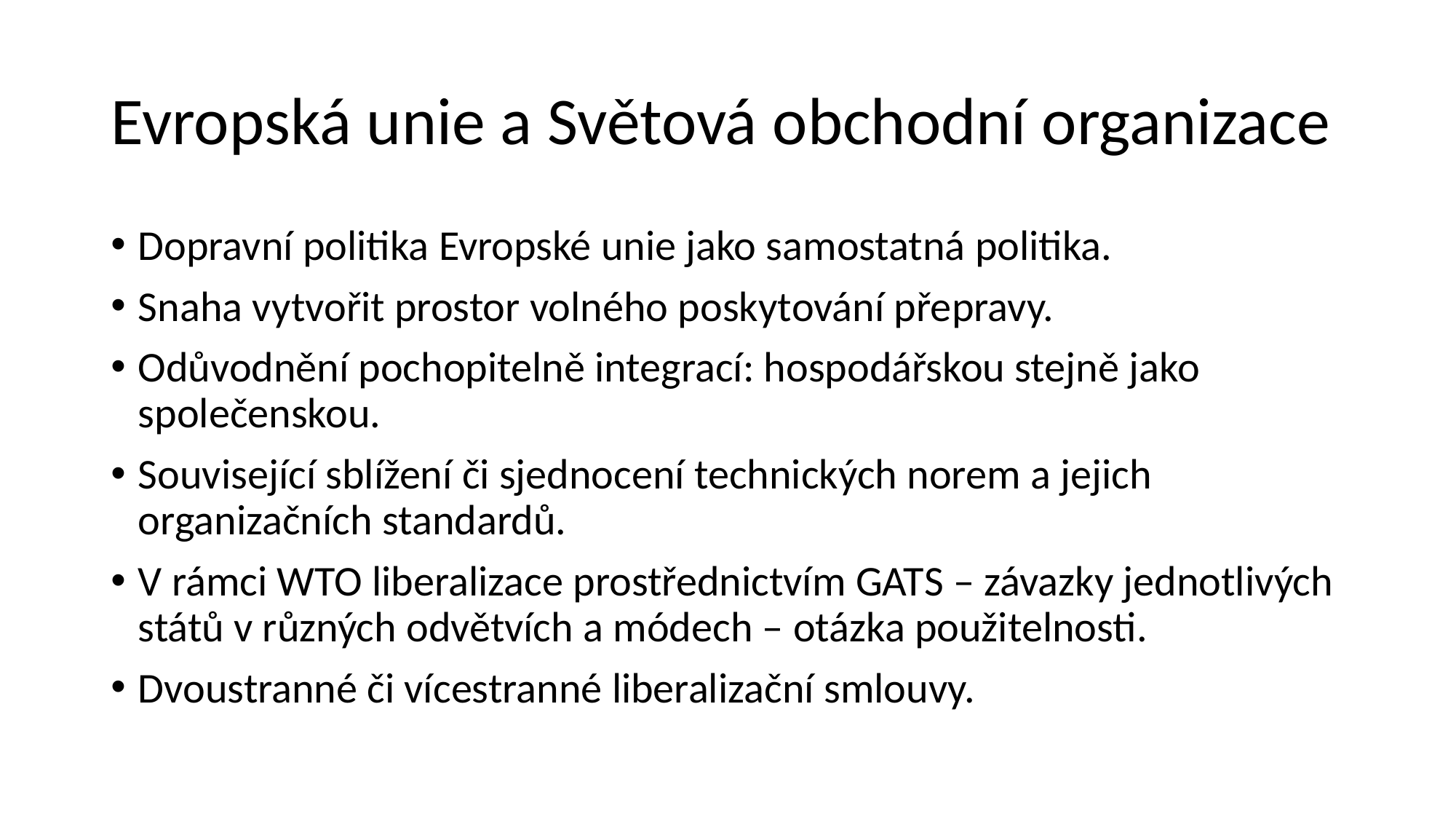

# Evropská unie a Světová obchodní organizace
Dopravní politika Evropské unie jako samostatná politika.
Snaha vytvořit prostor volného poskytování přepravy.
Odůvodnění pochopitelně integrací: hospodářskou stejně jako společenskou.
Související sblížení či sjednocení technických norem a jejich organizačních standardů.
V rámci WTO liberalizace prostřednictvím GATS – závazky jednotlivých států v různých odvětvích a módech – otázka použitelnosti.
Dvoustranné či vícestranné liberalizační smlouvy.